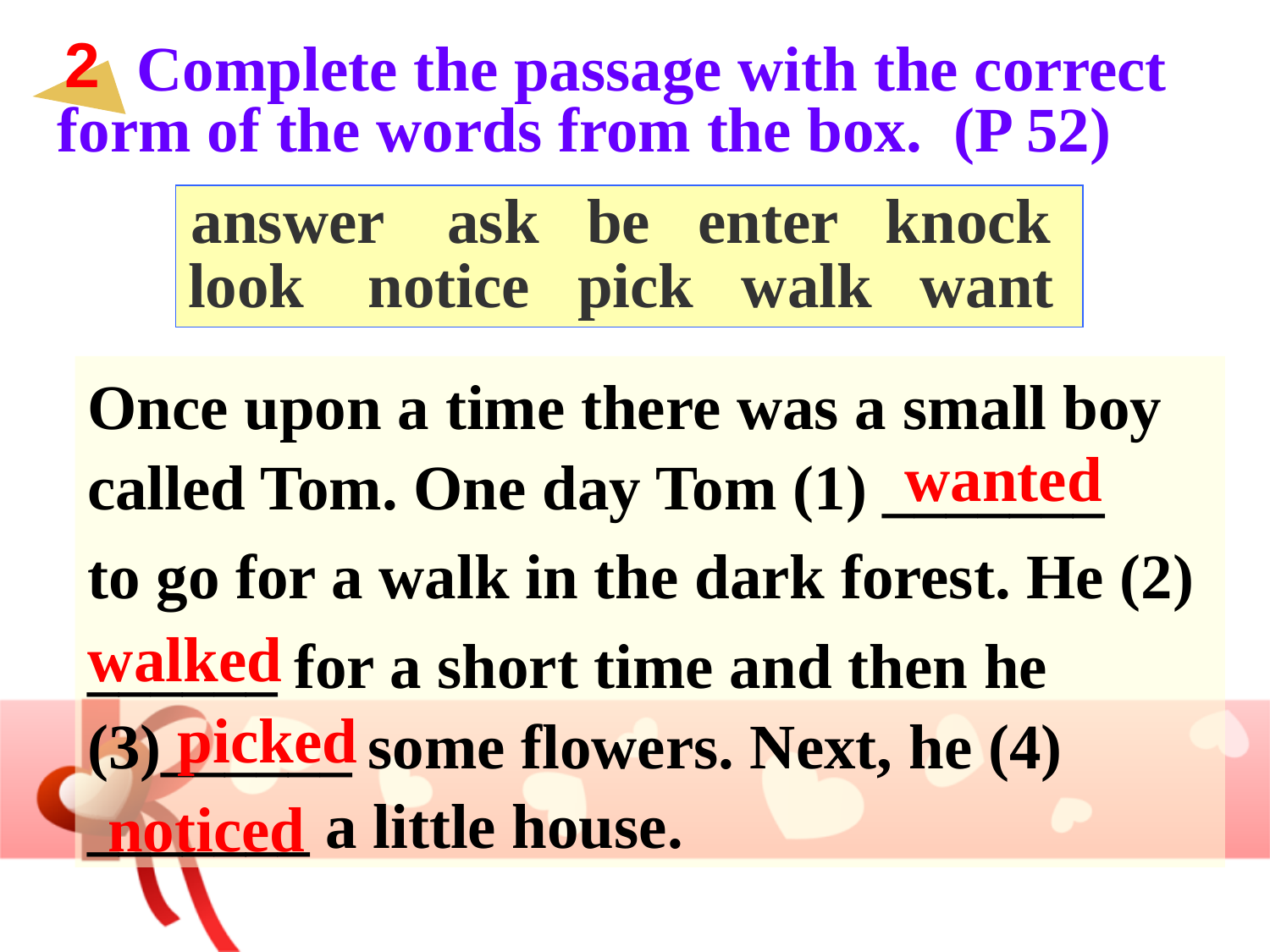

2

     Complete the passage with the correct form of the words from the box.  (P 52)
answer    ask   be   enter   knock
look    notice   pick   walk   want
Once upon a time there was a small boy called Tom. One day Tom (1) _______
to go for a walk in the dark forest. He (2)
______ for a short time and then he (3)______ some flowers. Next, he (4) _______ a little house.
wanted
walked
picked
noticed